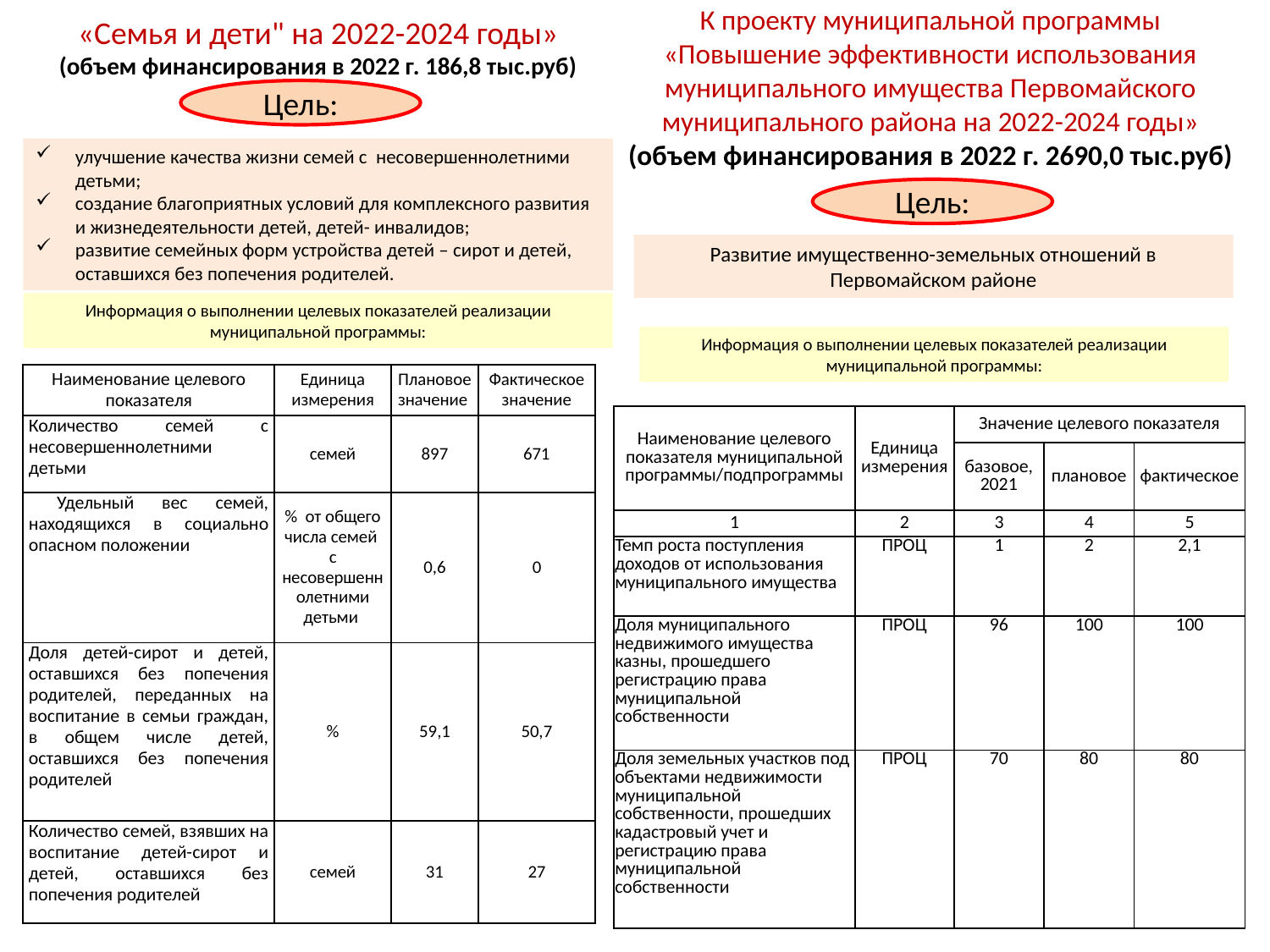

К проекту муниципальной программы «Повышение эффективности использования муниципального имущества Первомайского муниципального района на 2022-2024 годы»
(объем финансирования в 2022 г. 2690,0 тыс.руб)
«Семья и дети" на 2022-2024 годы»
(объем финансирования в 2022 г. 186,8 тыс.руб)
Цель:
улучшение качества жизни семей с  несовершеннолетними детьми;
создание благоприятных условий для комплексного развития и жизнедеятельности детей, детей- инвалидов;
развитие семейных форм устройства детей – сирот и детей, оставшихся без попечения родителей.
Цель:
Развитие имущественно-земельных отношений в Первомайском районе
Информация о выполнении целевых показателей реализации муниципальной программы:
Информация о выполнении целевых показателей реализации муниципальной программы:
| Наименование целевого показателя | Единица измерения | Плановое значение | Фактическое значение |
| --- | --- | --- | --- |
| Количество семей с несовершеннолетними детьми | семей | 897 | 671 |
| Удельный вес семей, находящихся в социально опасном положении | % от общего числа семей с несовершеннолетними детьми | 0,6 | 0 |
| Доля детей-сирот и детей, оставшихся без попечения родителей, переданных на воспитание в семьи граждан, в общем числе детей, оставшихся без попечения родителей | % | 59,1 | 50,7 |
| Количество семей, взявших на воспитание детей-сирот и детей, оставшихся без попечения родителей | семей | 31 | 27 |
| Наименование целевого показателя муниципальной программы/подпрограммы | Единица измерения | Значение целевого показателя |  |  |
| --- | --- | --- | --- | --- |
|  |  | базовое, 2021 | плановое | фактическое |
| 1 | 2 | 3 | 4 | 5 |
| Темп роста поступления доходов от использования муниципального имущества | ПРОЦ | 1 | 2 | 2,1 |
| Доля муниципального недвижимого имущества казны, прошедшего регистрацию права муниципальной собственности | ПРОЦ | 96 | 100 | 100 |
| Доля земельных участков под объектами недвижимости муниципальной собственности, прошедших кадастровый учет и регистрацию права муниципальной собственности | ПРОЦ | 70 | 80 | 80 |